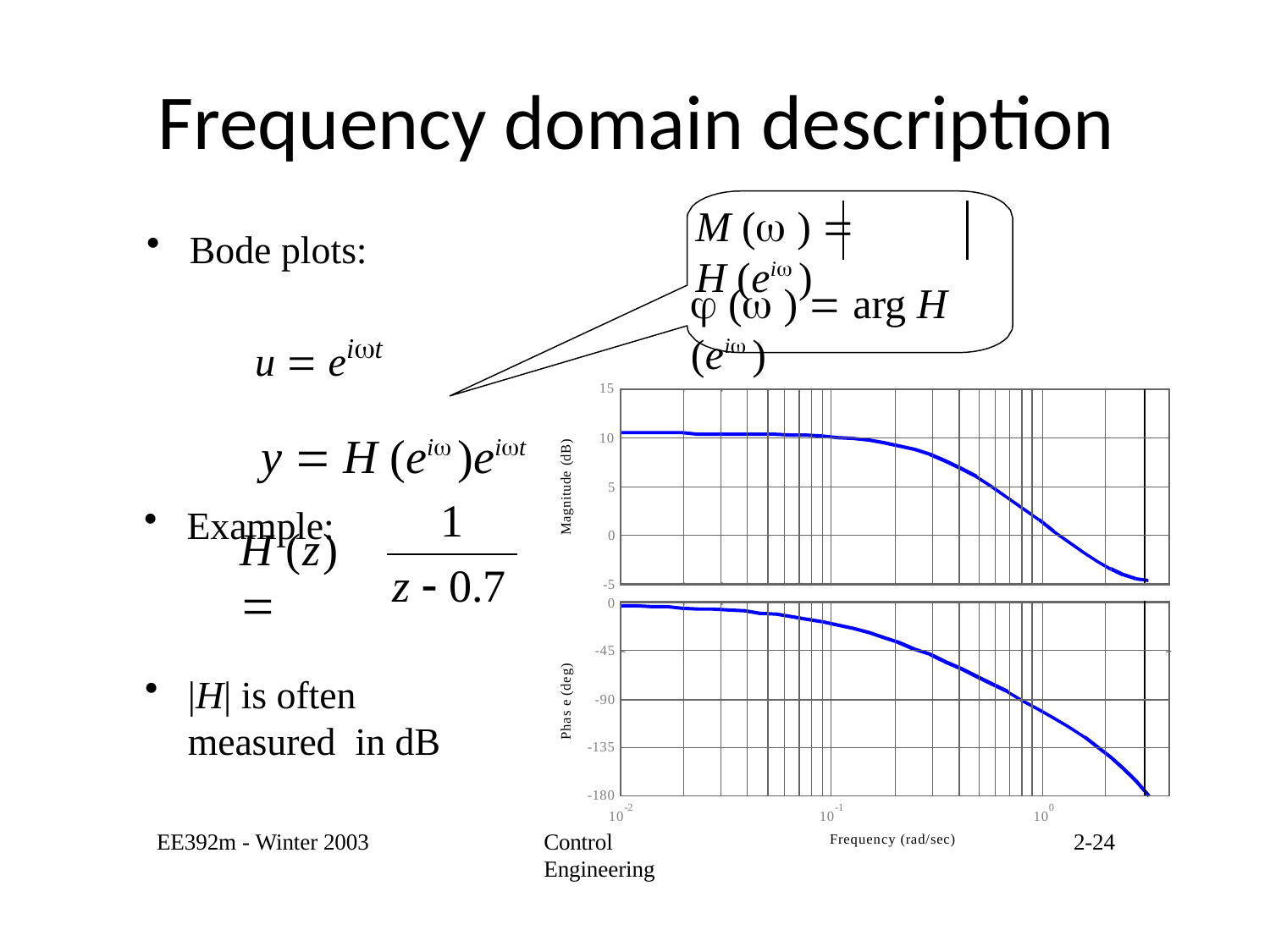

# Frequency domain description

M (ω ) =	H (eiω )

Bode plots:
ϕ (ω ) = arg H (eiω )
Bode Diagra m
u = eiωt
y = H (eiω )eiωt
Example:
15
|  |  |  |  |  |  |  |  |  |  |  |  |  |  |  |  |  |  |  |  |  |
| --- | --- | --- | --- | --- | --- | --- | --- | --- | --- | --- | --- | --- | --- | --- | --- | --- | --- | --- | --- | --- |
|  |  |  |  |  |  |  |  |  |  |  |  |  |  |  |  |  |  |  |  |  |
|  |  |  |  |  |  |  |  |  |  |  |  |  |  |  |  |  |  |  |  |  |
|  |  |  |  |  |  |  |  |  |  |  |  |  |  |  |  |  |  |  |  |  |

10

Magnitude (dB)
5
1
H (z) =
0
z − 0.7

-5
0

|  |  |  |  |  |  |  |  |  |  |  |  |  |  |  |  |  |  |  |  |  |
| --- | --- | --- | --- | --- | --- | --- | --- | --- | --- | --- | --- | --- | --- | --- | --- | --- | --- | --- | --- | --- |
|  |  |  |  |  |  |  |  |  |  |  |  |  |  |  |  |  |  |  |  |  |
|  |  |  |  |  |  |  |  |  |  |  |  |  |  |  |  |  |  |  |  |  |
|  |  |  |  |  |  |  |  |  |  |  |  |  |  |  |  |  |  |  |  |  |

-45

Phas e (deg)
|H| is often measured  in dB
-90
-135
-180
-2
-1
0
10
10
10
EE392m - Winter 2003
Control Engineering
2-24
Frequency (rad/sec)